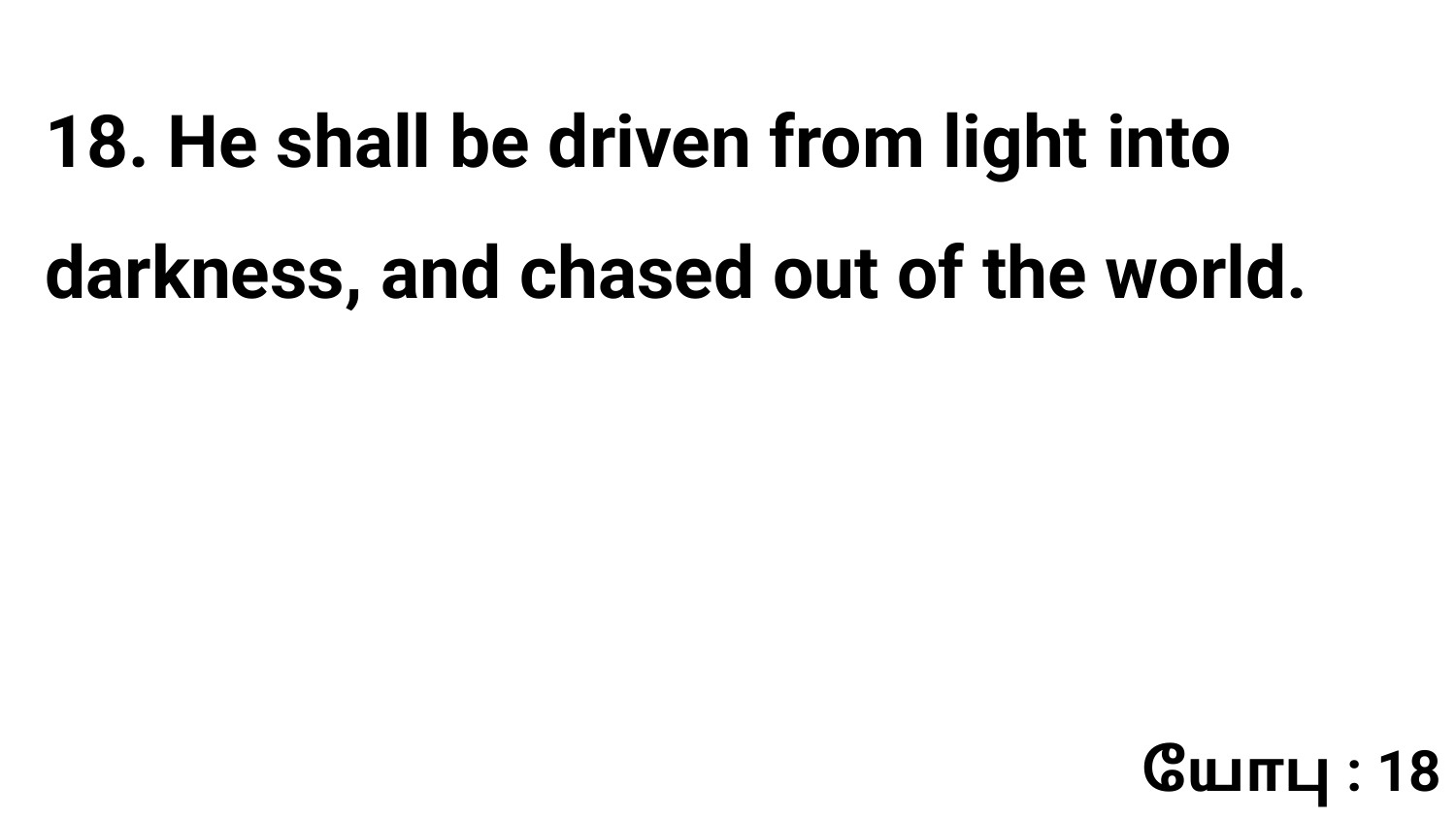

18. He shall be driven from light into darkness, and chased out of the world.
யோபு : 18